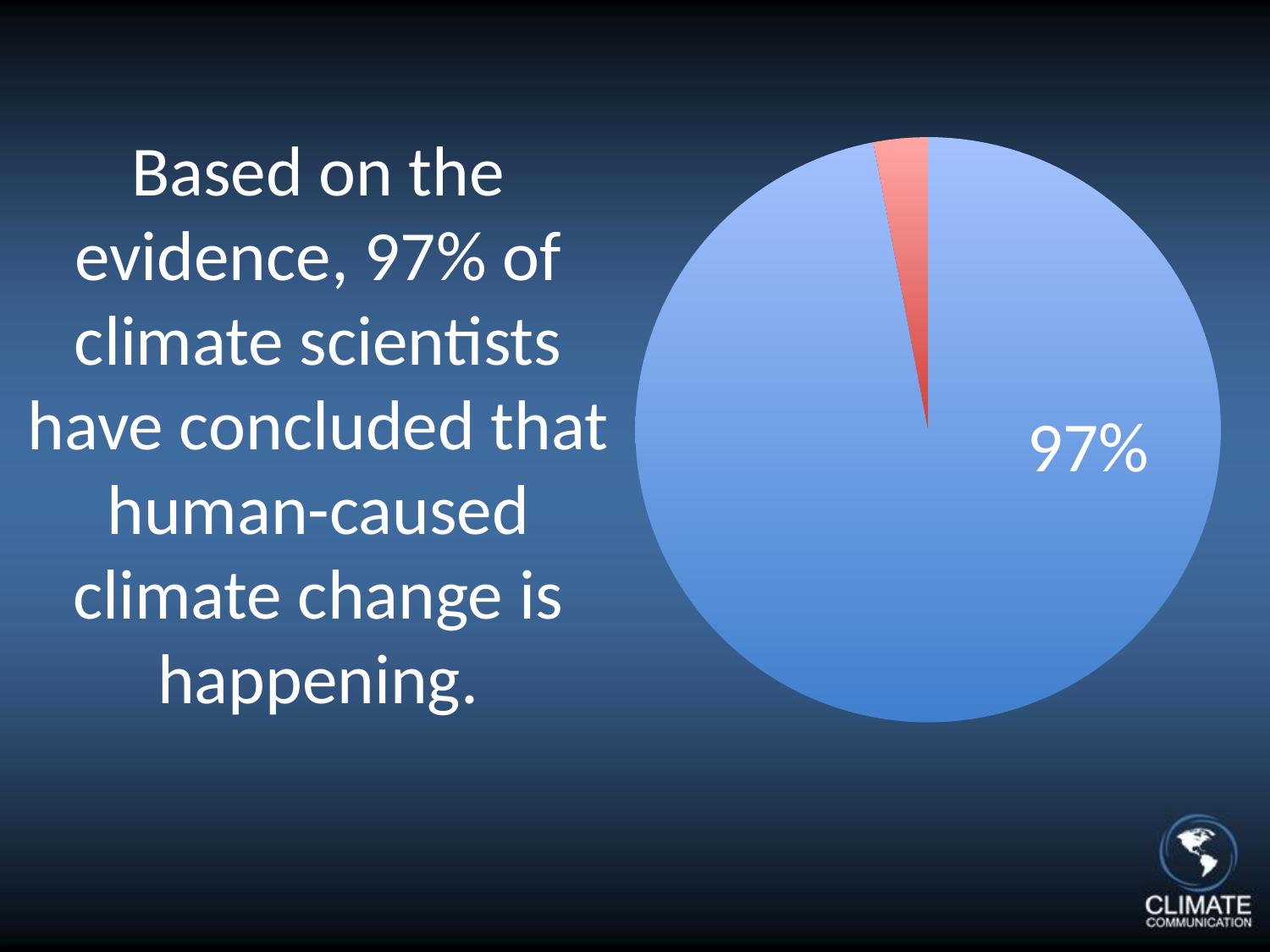

# Based on the evidence, 97% of climate scientists have concluded that human-caused climate change is happening.

### Chart:

| Category |       |
|---|---|
| 97% | 97.0 |
|   | 3.0 |